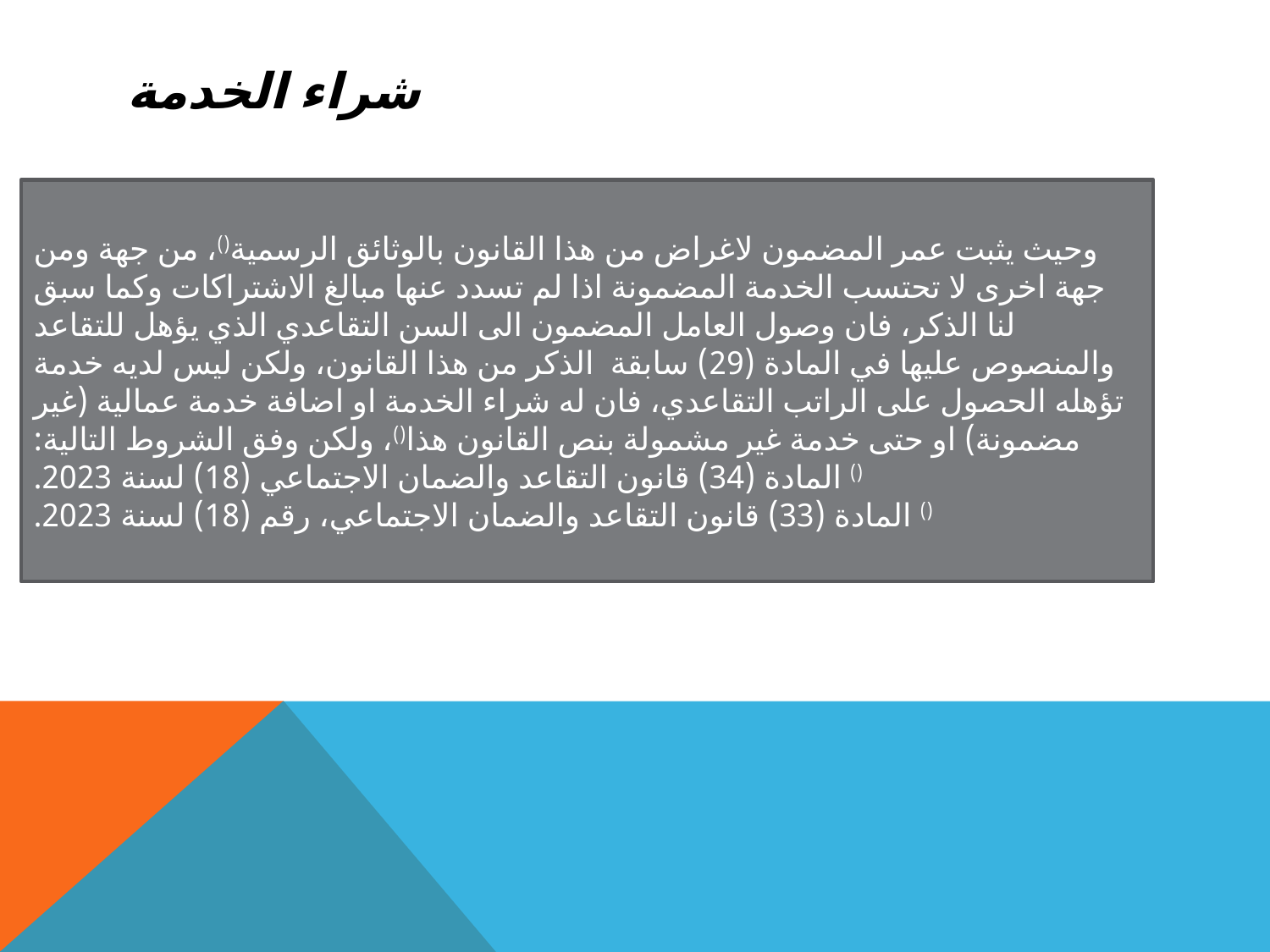

# شراء الخدمة
وحيث يثبت عمر المضمون لاغراض من هذا القانون بالوثائق الرسمية()، من جهة ومن جهة اخرى لا تحتسب الخدمة المضمونة اذا لم تسدد عنها مبالغ الاشتراكات وكما سبق لنا الذكر، فان وصول العامل المضمون الى السن التقاعدي الذي يؤهل للتقاعد والمنصوص عليها في المادة (29) سابقة  الذكر من هذا القانون، ولكن ليس لديه خدمة تؤهله الحصول على الراتب التقاعدي، فان له شراء الخدمة او اضافة خدمة عمالية (غير مضمونة) او حتى خدمة غير مشمولة بنص القانون هذا()، ولكن وفق الشروط التالية:
() المادة (34) قانون التقاعد والضمان الاجتماعي (18) لسنة 2023.
() المادة (33) قانون التقاعد والضمان الاجتماعي، رقم (18) لسنة 2023.